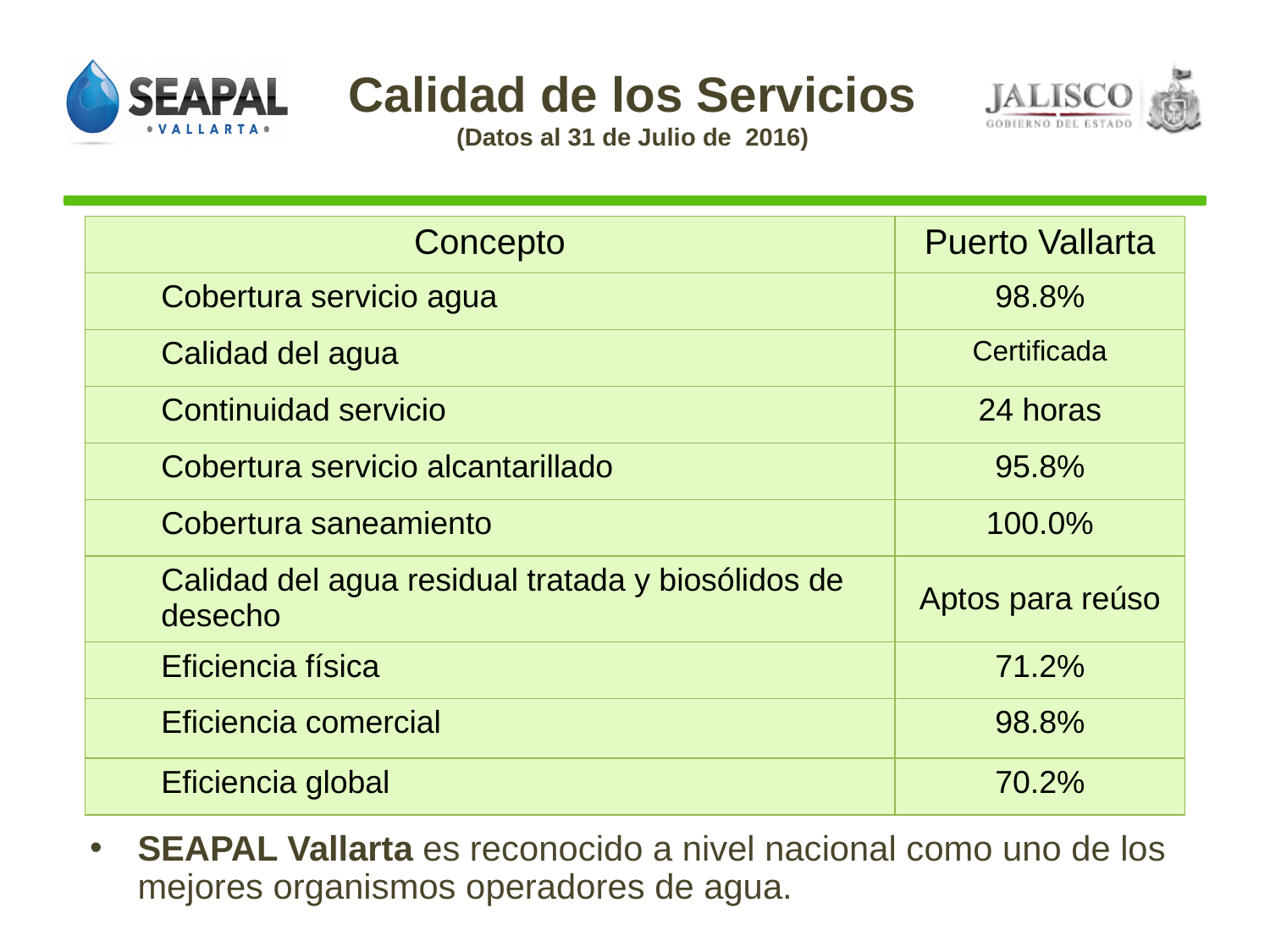

Calidad de los Servicios
(Datos al 31 de Julio de  2016)
| Concepto | Puerto Vallarta |
| --- | --- |
| Cobertura servicio agua | 98.8% |
| Calidad del agua | Certificada |
| Continuidad servicio | 24 horas |
| Cobertura servicio alcantarillado | 95.8% |
| Cobertura saneamiento | 100.0% |
| Calidad del agua residual tratada y biosólidos de desecho | Aptos para reúso |
| Eficiencia física | 71.2% |
| Eficiencia comercial | 98.8% |
| Eficiencia global | 70.2% |
SEAPAL Vallarta es reconocido a nivel nacional como uno de los mejores organismos operadores de agua.